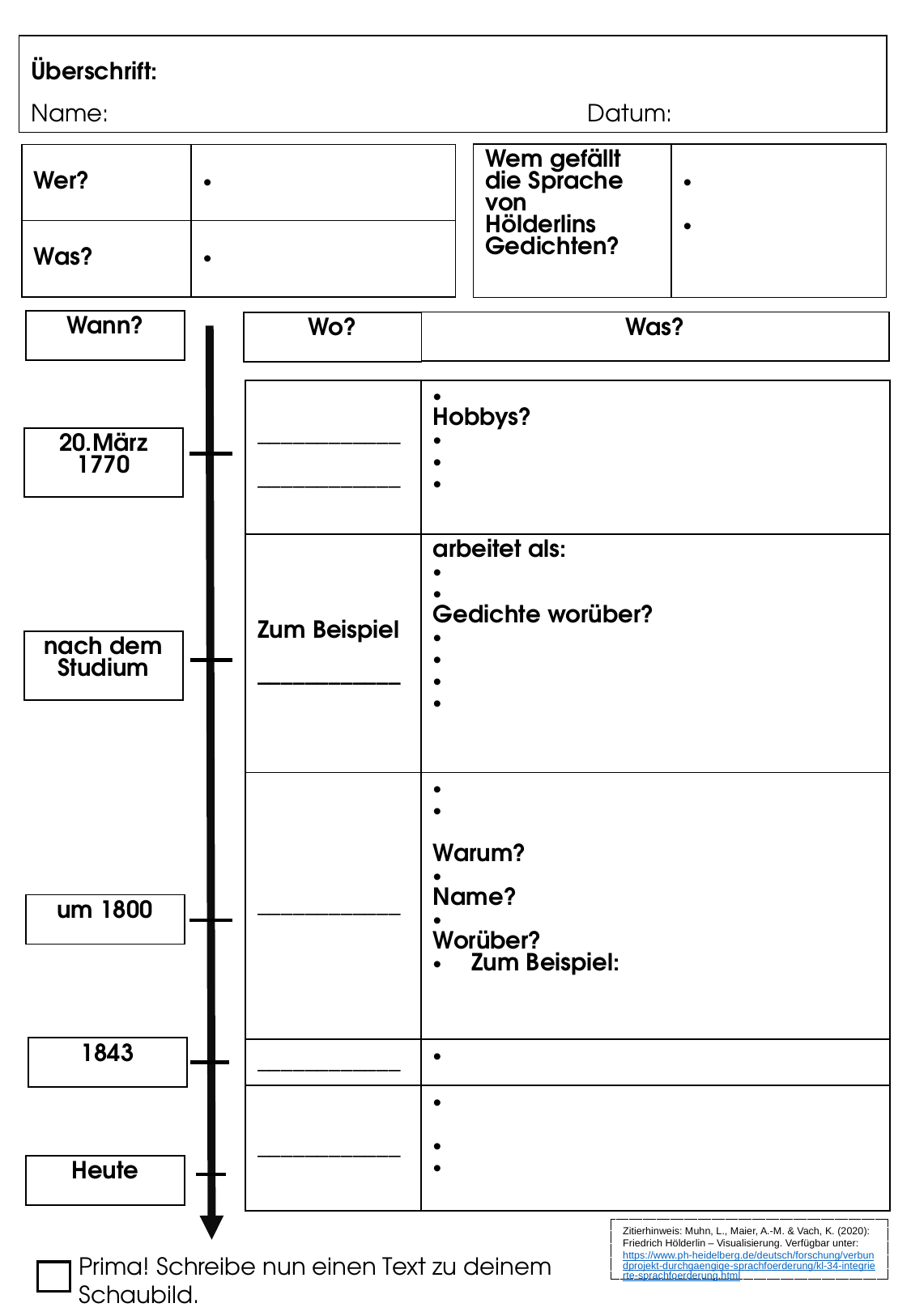

Überschrift:
Name:                                                                          Datum:
| Wem gefällt die Sprache von Hölderlins Gedichten? |  |
| --- | --- |
| Wer? |  |
| --- | --- |
| Was? |  |
| Wann? |
| --- |
| Was? |
| --- |
| Wo? |
| --- |
| \_\_\_\_\_\_\_\_\_\_\_\_ \_\_\_\_\_\_\_\_\_\_\_\_ | Hobbys? |
| --- | --- |
| Zum Beispiel \_\_\_\_\_\_\_\_\_\_\_\_ | arbeitet als: Gedichte worüber? |
| \_\_\_\_\_\_\_\_\_\_\_\_ | Warum? Name? Worüber? Zum Beispiel: |
| \_\_\_\_\_\_\_\_\_\_\_\_ |  |
| \_\_\_\_\_\_\_\_\_\_\_\_ |  |
| 20.März 1770 |
| --- |
| nach dem Studium |
| --- |
Zwischen 1693 und 1764
1214
1689
1693
1764
| um 1800 |
| --- |
| 1843 |
| --- |
| Heute |
| --- |
Zitierhinweis: Muhn, L., Maier, A.-M. & Vach, K. (2020): Friedrich Hölderlin – Visualisierung. Verfügbar unter: https://www.ph-heidelberg.de/deutsch/forschung/verbundprojekt-durchgaengige-sprachfoerderung/kl-34-integrierte-sprachfoerderung.html

      Prima! Schreibe nun einen Text zu deinem
      Schaubild.